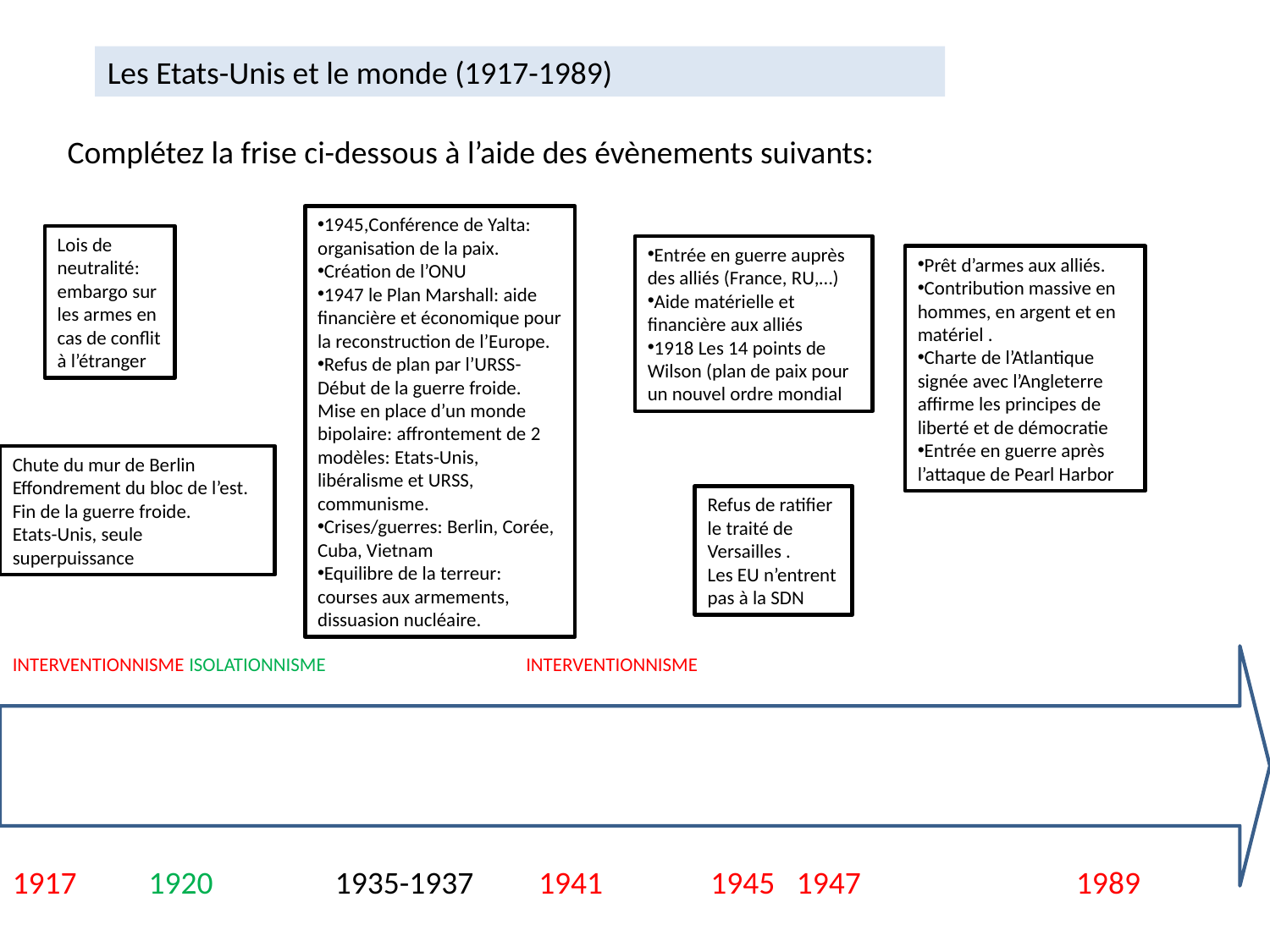

Les Etats-Unis et le monde (1917-1989)
Complétez la frise ci-dessous à l’aide des évènements suivants:
1945,Conférence de Yalta: organisation de la paix.
Création de l’ONU
1947 le Plan Marshall: aide financière et économique pour la reconstruction de l’Europe.
Refus de plan par l’URSS- Début de la guerre froide. Mise en place d’un monde bipolaire: affrontement de 2 modèles: Etats-Unis, libéralisme et URSS, communisme.
Crises/guerres: Berlin, Corée, Cuba, Vietnam
Equilibre de la terreur: courses aux armements, dissuasion nucléaire.
Lois de neutralité: embargo sur les armes en cas de conflit à l’étranger
Entrée en guerre auprès des alliés (France, RU,…)
Aide matérielle et financière aux alliés
1918 Les 14 points de Wilson (plan de paix pour un nouvel ordre mondial
Prêt d’armes aux alliés.
Contribution massive en hommes, en argent et en matériel .
Charte de l’Atlantique signée avec l’Angleterre affirme les principes de liberté et de démocratie
Entrée en guerre après l’attaque de Pearl Harbor
Chute du mur de Berlin
Effondrement du bloc de l’est.
Fin de la guerre froide.
Etats-Unis, seule superpuissance
Refus de ratifier le traité de Versailles .
Les EU n’entrent pas à la SDN

INTERVENTIONNISME ISOLATIONNISME                                             INTERVENTIONNISME
1917          1920                 1935-1937         1941               1945   1947                              1989